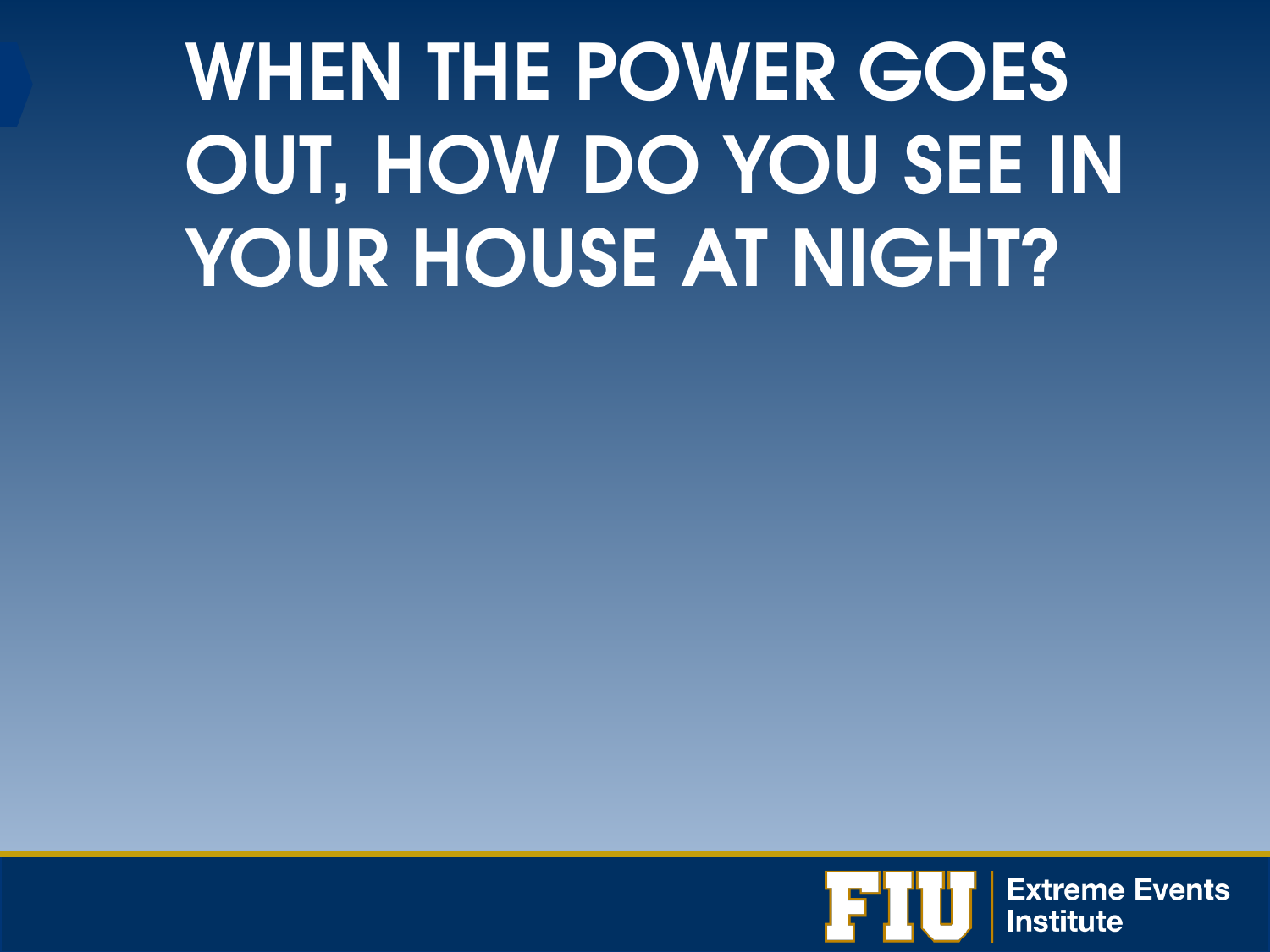

When the power goes out, how do you see in your house at night?